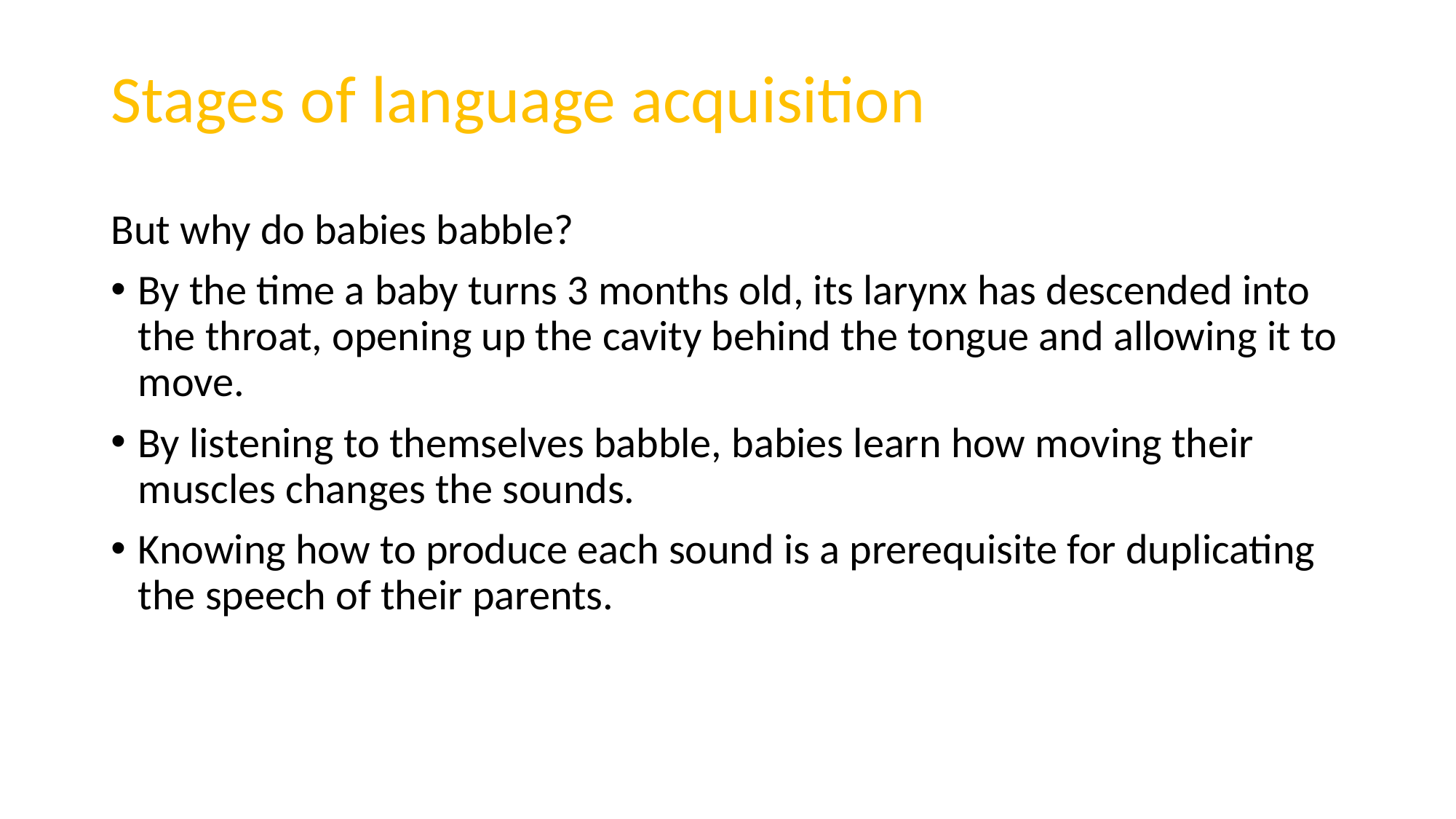

# Stages of language acquisition
But why do babies babble?
By the time a baby turns 3 months old, its larynx has descended into the throat, opening up the cavity behind the tongue and allowing it to move.
By listening to themselves babble, babies learn how moving their muscles changes the sounds.
Knowing how to produce each sound is a prerequisite for duplicating the speech of their parents.